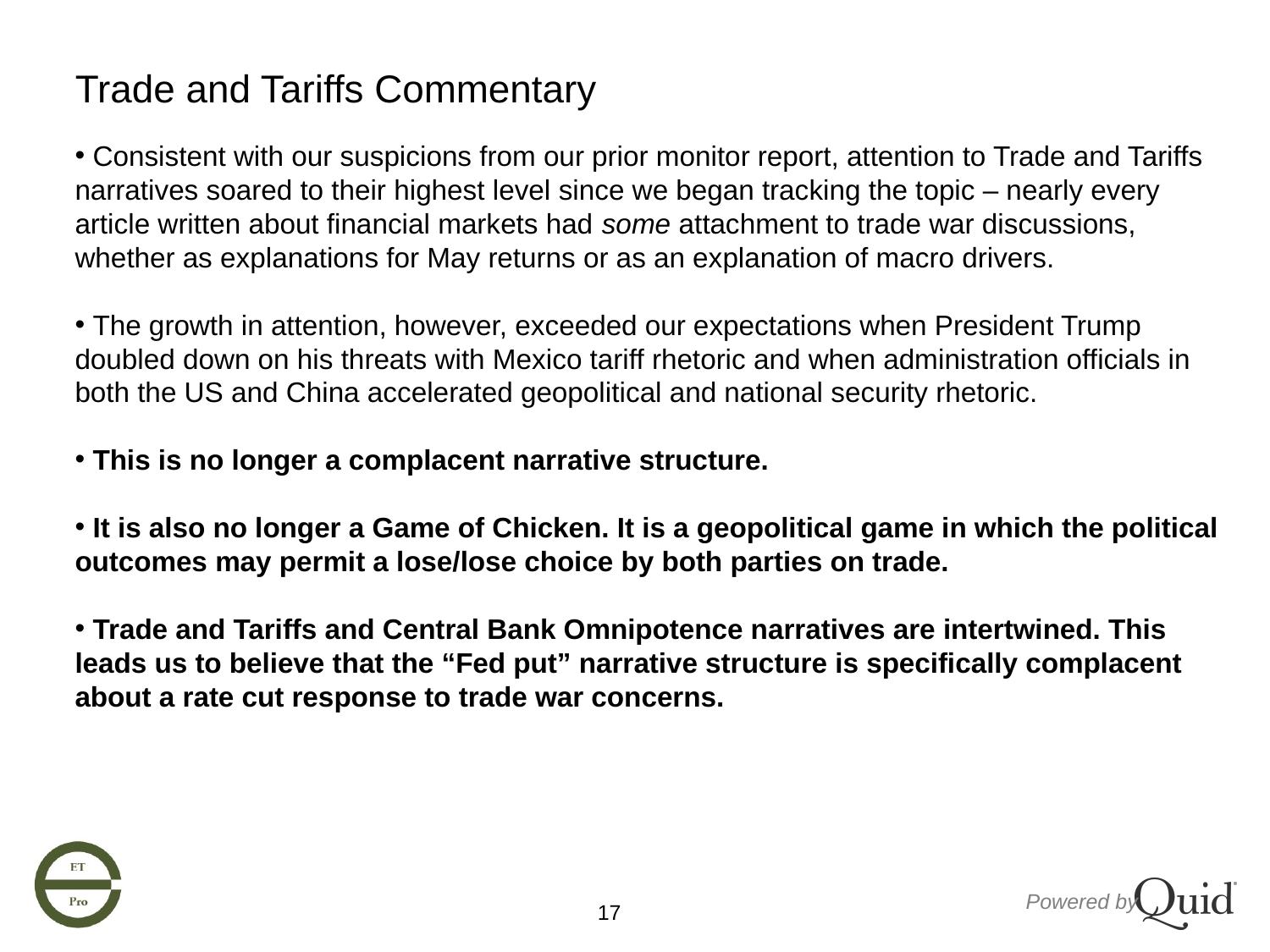

Trade and Tariffs Commentary
 Consistent with our suspicions from our prior monitor report, attention to Trade and Tariffs narratives soared to their highest level since we began tracking the topic – nearly every article written about financial markets had some attachment to trade war discussions, whether as explanations for May returns or as an explanation of macro drivers.

 The growth in attention, however, exceeded our expectations when President Trump doubled down on his threats with Mexico tariff rhetoric and when administration officials in both the US and China accelerated geopolitical and national security rhetoric.

 This is no longer a complacent narrative structure.

 It is also no longer a Game of Chicken. It is a geopolitical game in which the political outcomes may permit a lose/lose choice by both parties on trade.

 Trade and Tariffs and Central Bank Omnipotence narratives are intertwined. This leads us to believe that the “Fed put” narrative structure is specifically complacent about a rate cut response to trade war concerns.